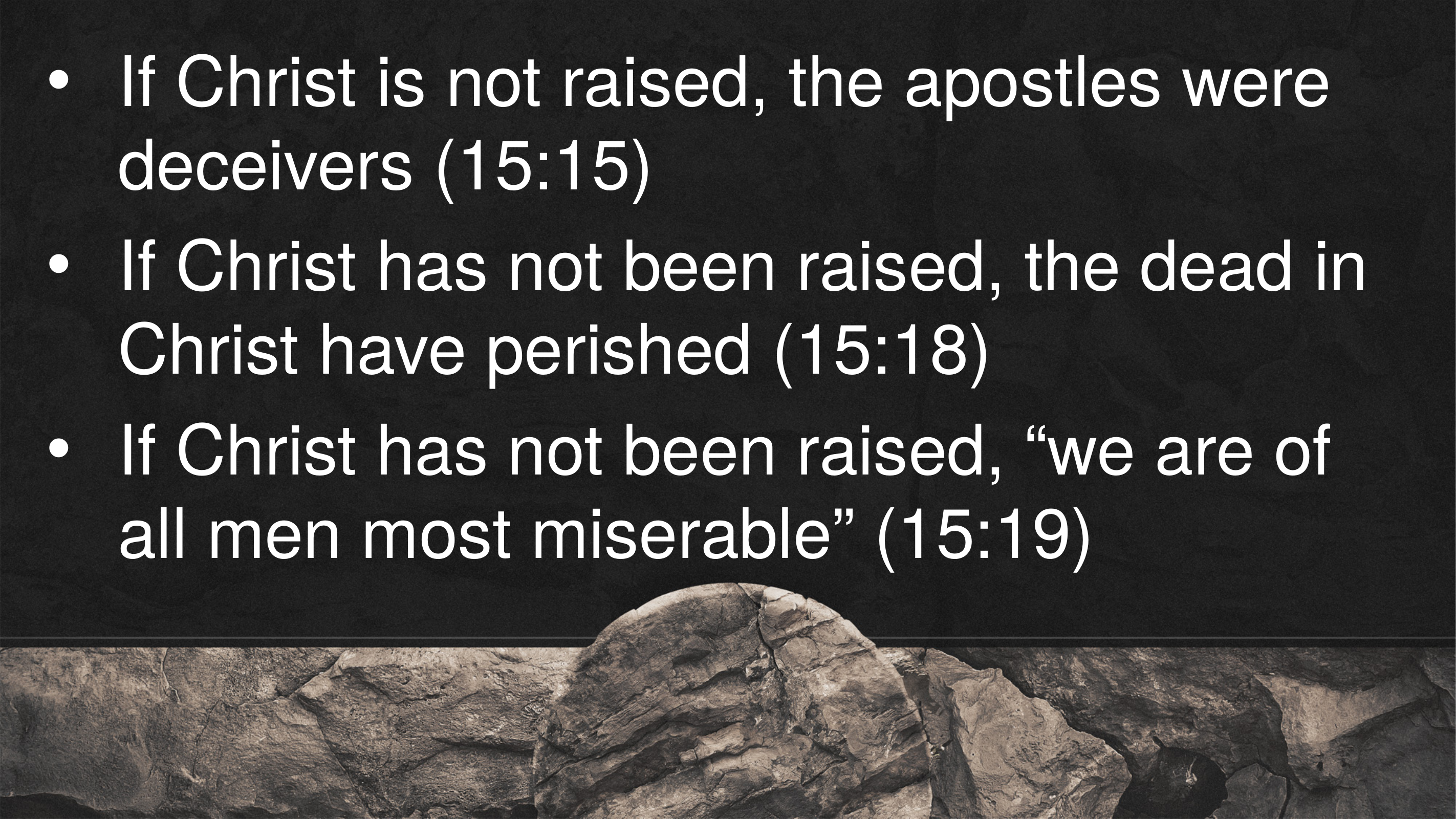

Consequences of Resurrection Denial
If Christ is not raised, the apostles were deceivers (15:15)
If Christ has not been raised, the dead in Christ have perished (15:18)
If Christ has not been raised, “we are of all men most miserable” (15:19)